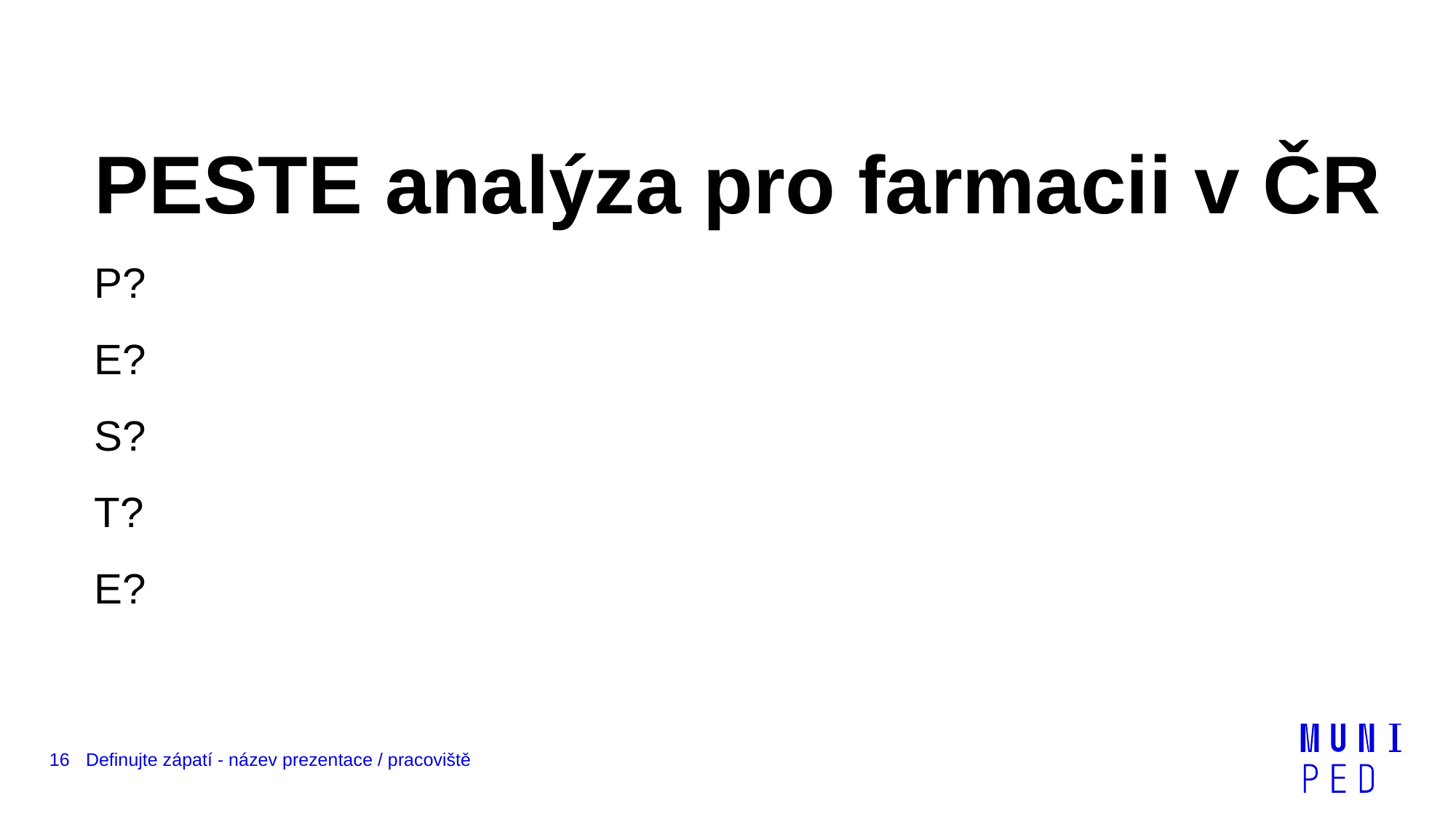

PESTE analýza pro farmacii v ČR
P?
E?
S?
T?
E?
16
Definujte zápatí - název prezentace / pracoviště